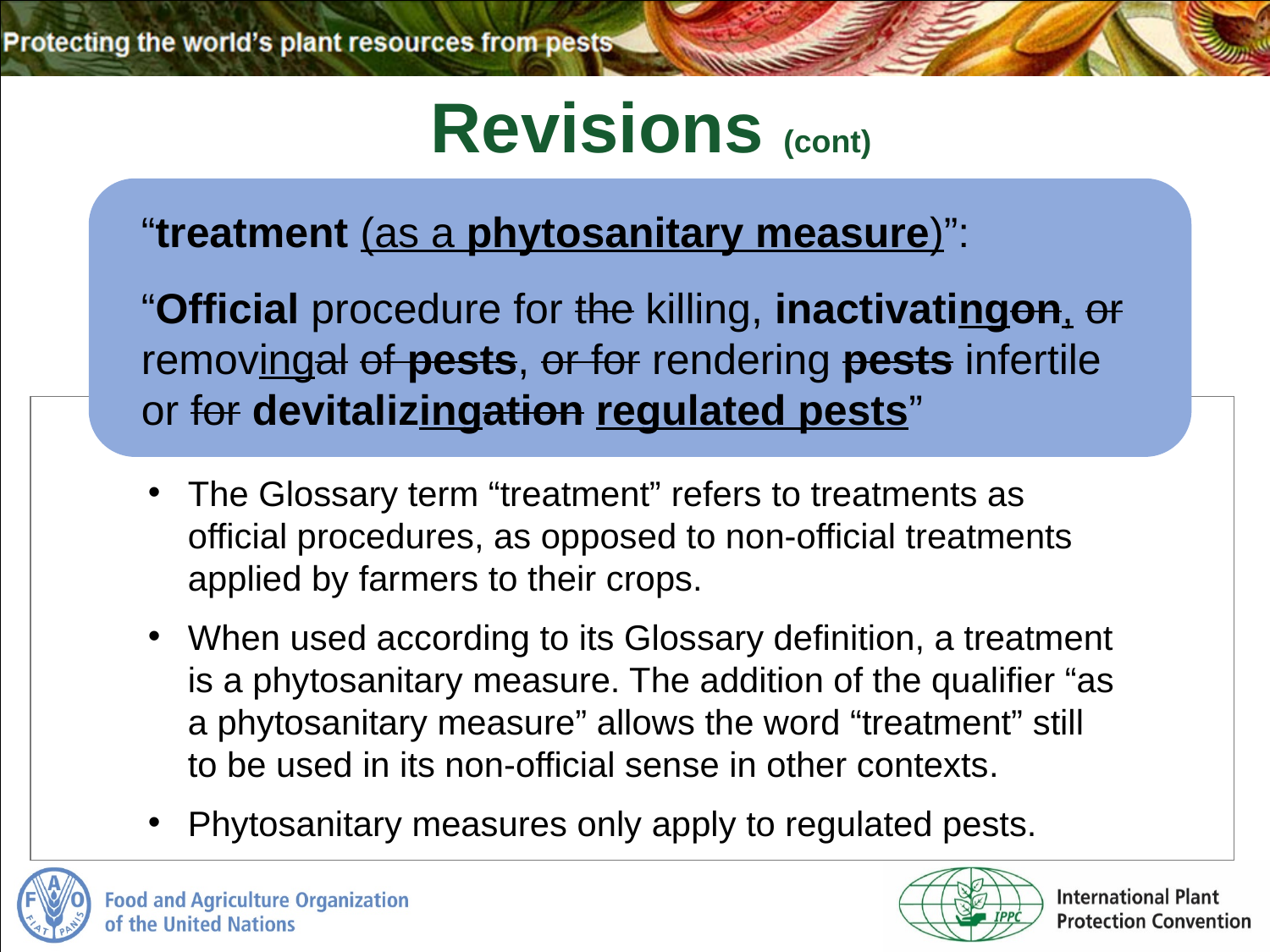

Revisions (cont)

“treatment (as a phytosanitary measure)”:

“Official procedure for the killing, inactivatingon, or removingal of pests, or for rendering pests infertile or for devitalizingation regulated pests”

The Glossary term “treatment” refers to treatments as official procedures, as opposed to non-official treatments applied by farmers to their crops.

When used according to its Glossary definition, a treatment is a phytosanitary measure. The addition of the qualifier “as a phytosanitary measure” allows the word “treatment” still to be used in its non-official sense in other contexts.

Phytosanitary measures only apply to regulated pests.